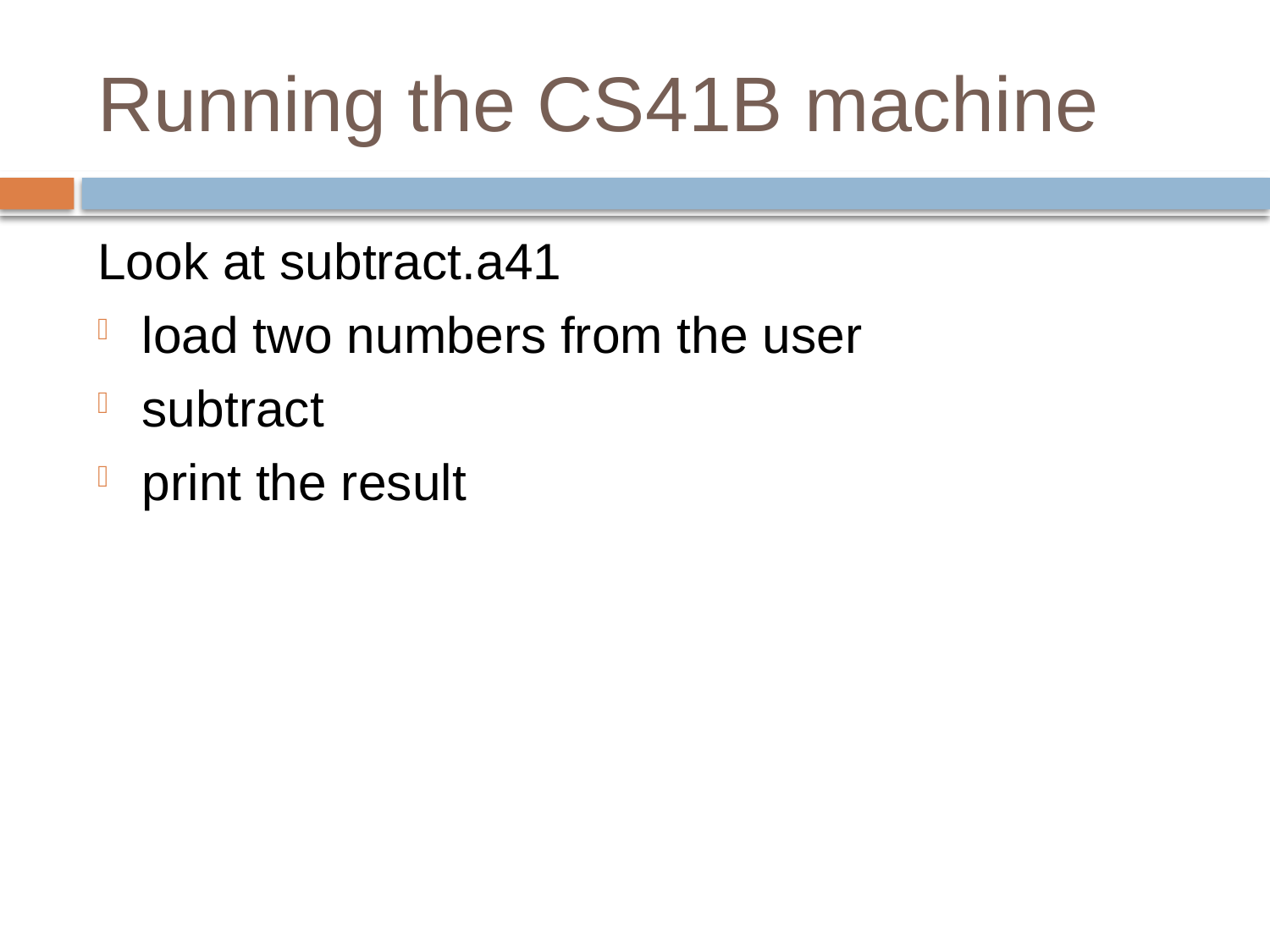

# Running the CS41B machine
Look at subtract.a41
load two numbers from the user
subtract
print the result